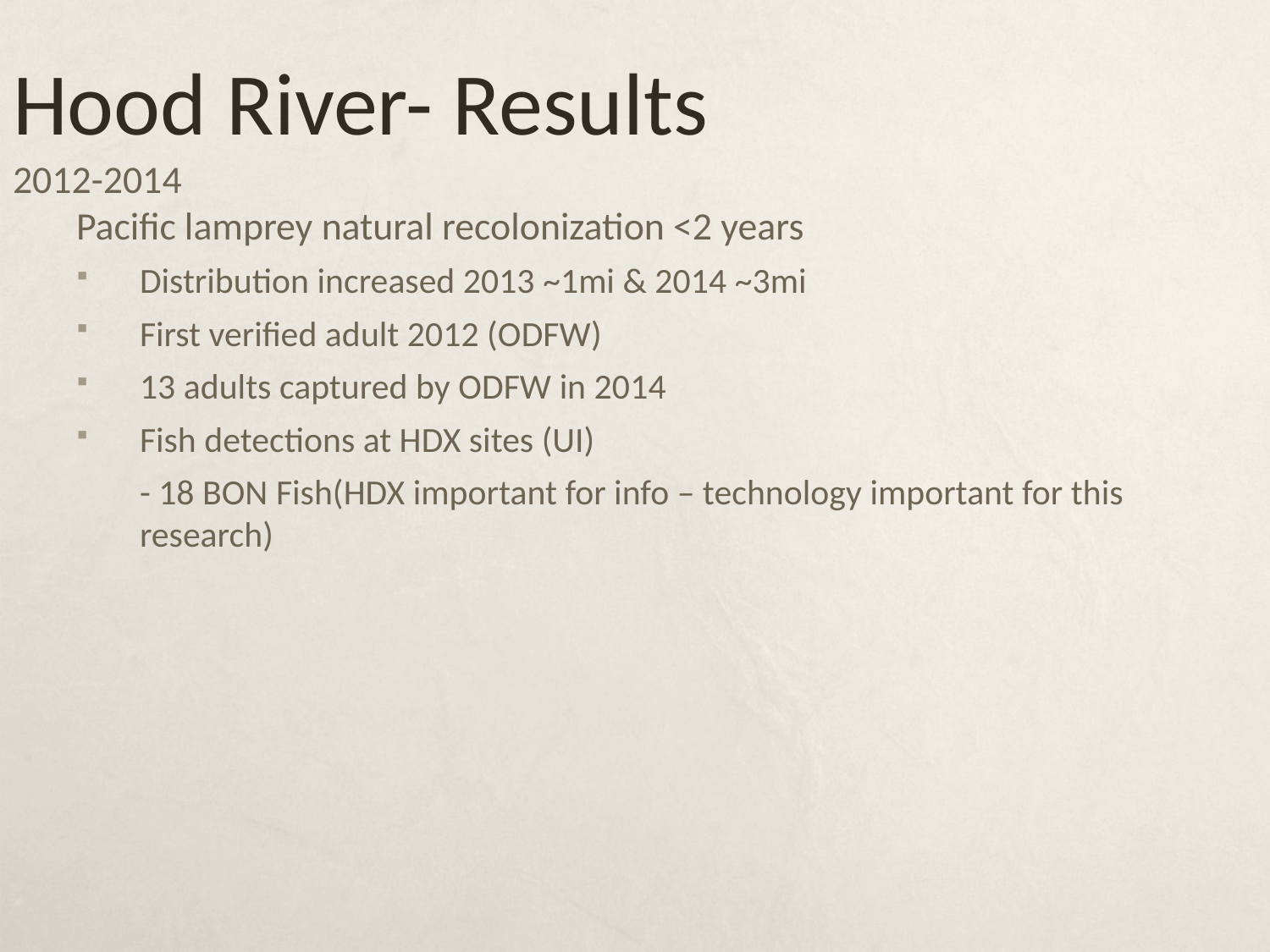

# Hood River- Results
2012-2014
Pacific lamprey natural recolonization <2 years
Distribution increased 2013 ~1mi & 2014 ~3mi
First verified adult 2012 (ODFW)
13 adults captured by ODFW in 2014
Fish detections at HDX sites (UI)
	- 18 BON Fish(HDX important for info – technology important for this research)